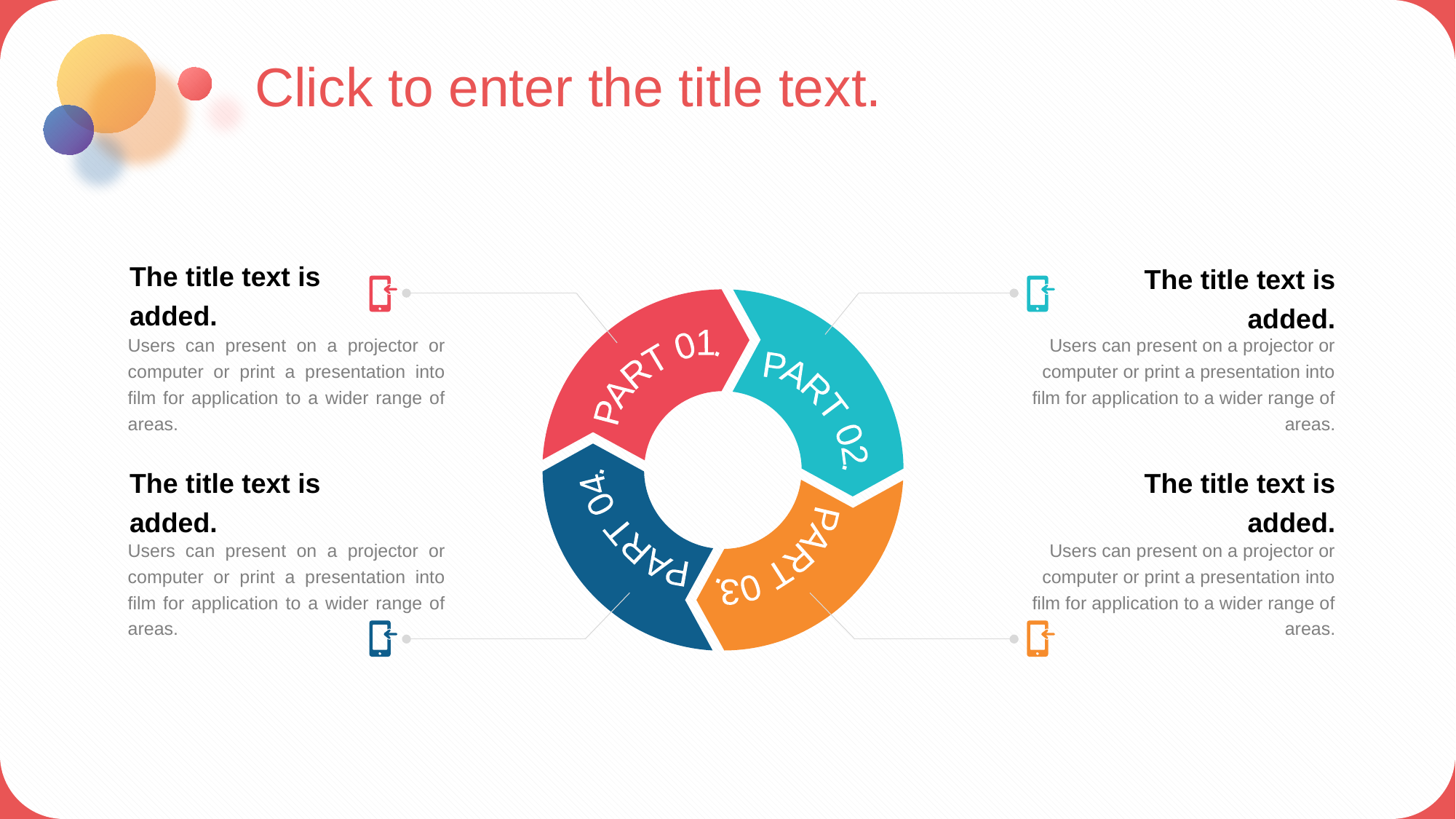

Click to enter the title text.
The title text is added.
Users can present on a projector or computer or print a presentation into film for application to a wider range of areas.
The title text is added.
Users can present on a projector or computer or print a presentation into film for application to a wider range of areas.

PART 01.
PART 02.
PART 04.
PART 03.
The title text is added.
Users can present on a projector or computer or print a presentation into film for application to a wider range of areas.
The title text is added.
Users can present on a projector or computer or print a presentation into film for application to a wider range of areas.